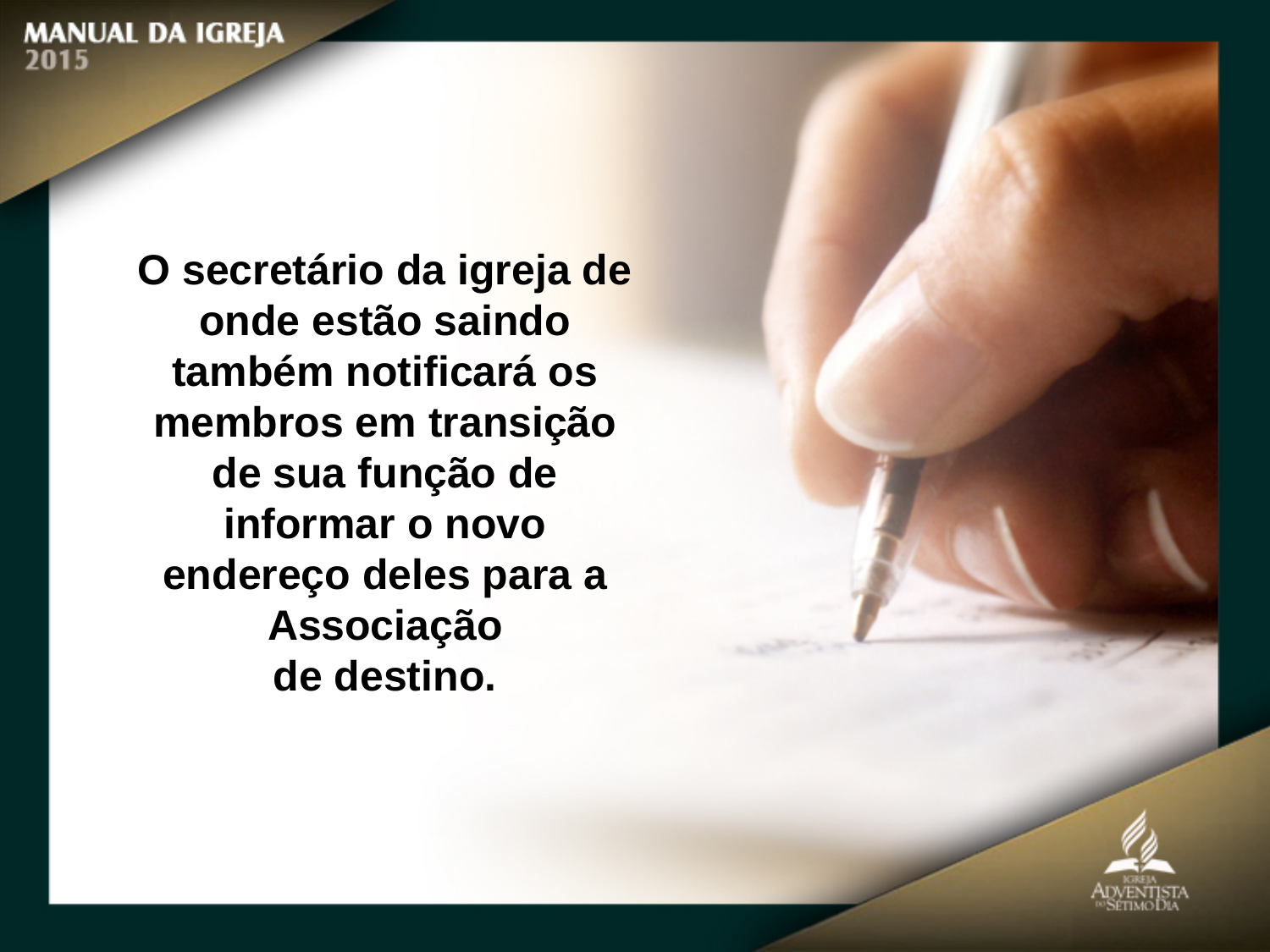

O secretário da igreja de onde estão saindo também notificará os membros em transição de sua função de informar o novo endereço deles para a Associação
de destino.